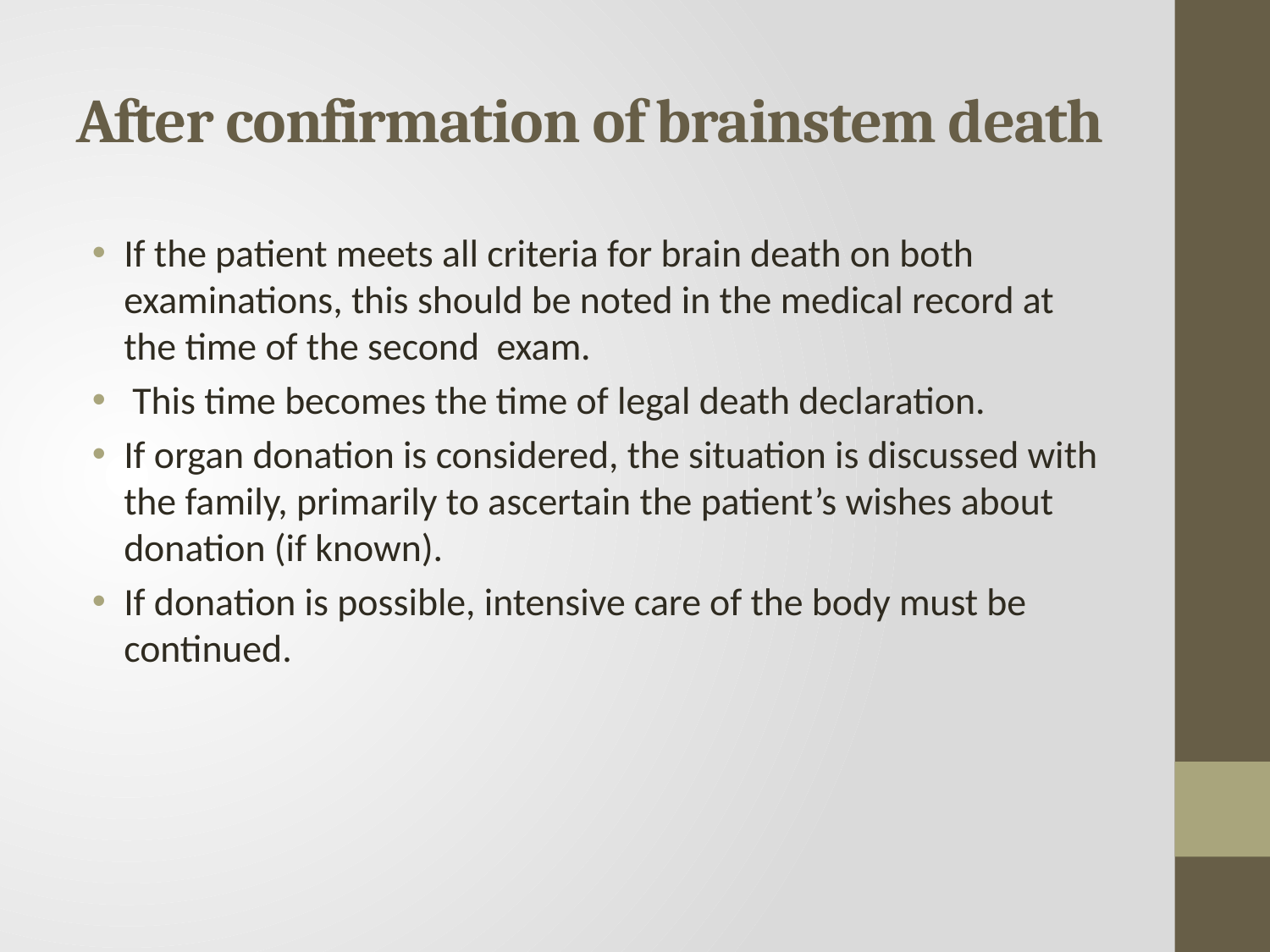

# After confirmation of brainstem death
If the patient meets all criteria for brain death on both examinations, this should be noted in the medical record at the time of the second  exam.
 This time becomes the time of legal death declaration.
If organ donation is considered, the situation is discussed with the family, primarily to ascertain the patient’s wishes about donation (if known).
If donation is possible, intensive care of the body must be continued.